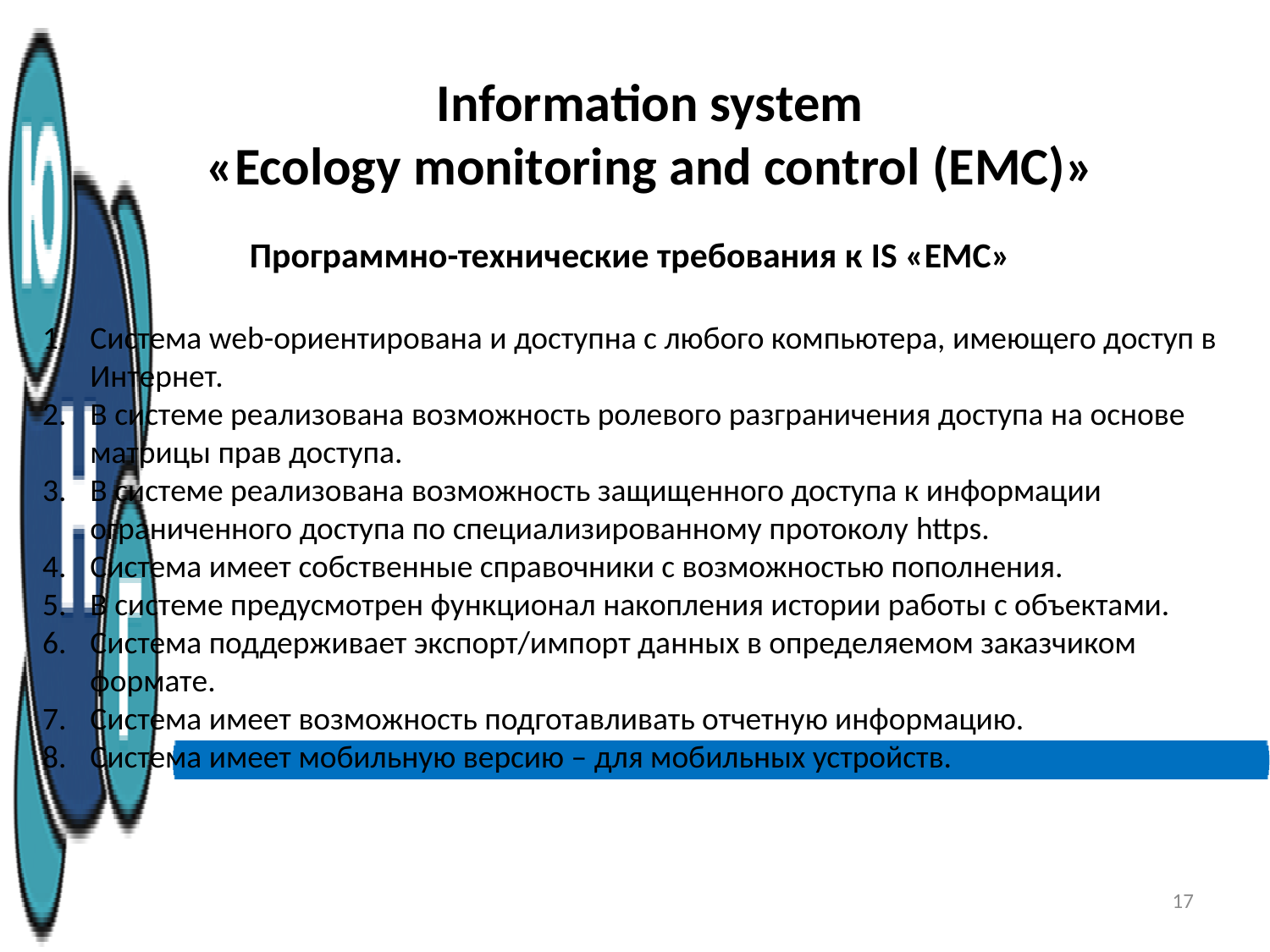

Information system
«Ecology monitoring and control (EMC)»
Программно-технические требования к IS «EMC»

Система web-ориентирована и доступна с любого компьютера, имеющего доступ в Интернет.
В системе реализована возможность ролевого разграничения доступа на основе матрицы прав доступа.
В системе реализована возможность защищенного доступа к информации ограниченного доступа по специализированному протоколу https.
Система имеет собственные справочники с возможностью пополнения.
В системе предусмотрен функционал накопления истории работы с объектами.
Система поддерживает экспорт/импорт данных в определяемом заказчиком формате.
Система имеет возможность подготавливать отчетную информацию.
Система имеет мобильную версию – для мобильных устройств.

17